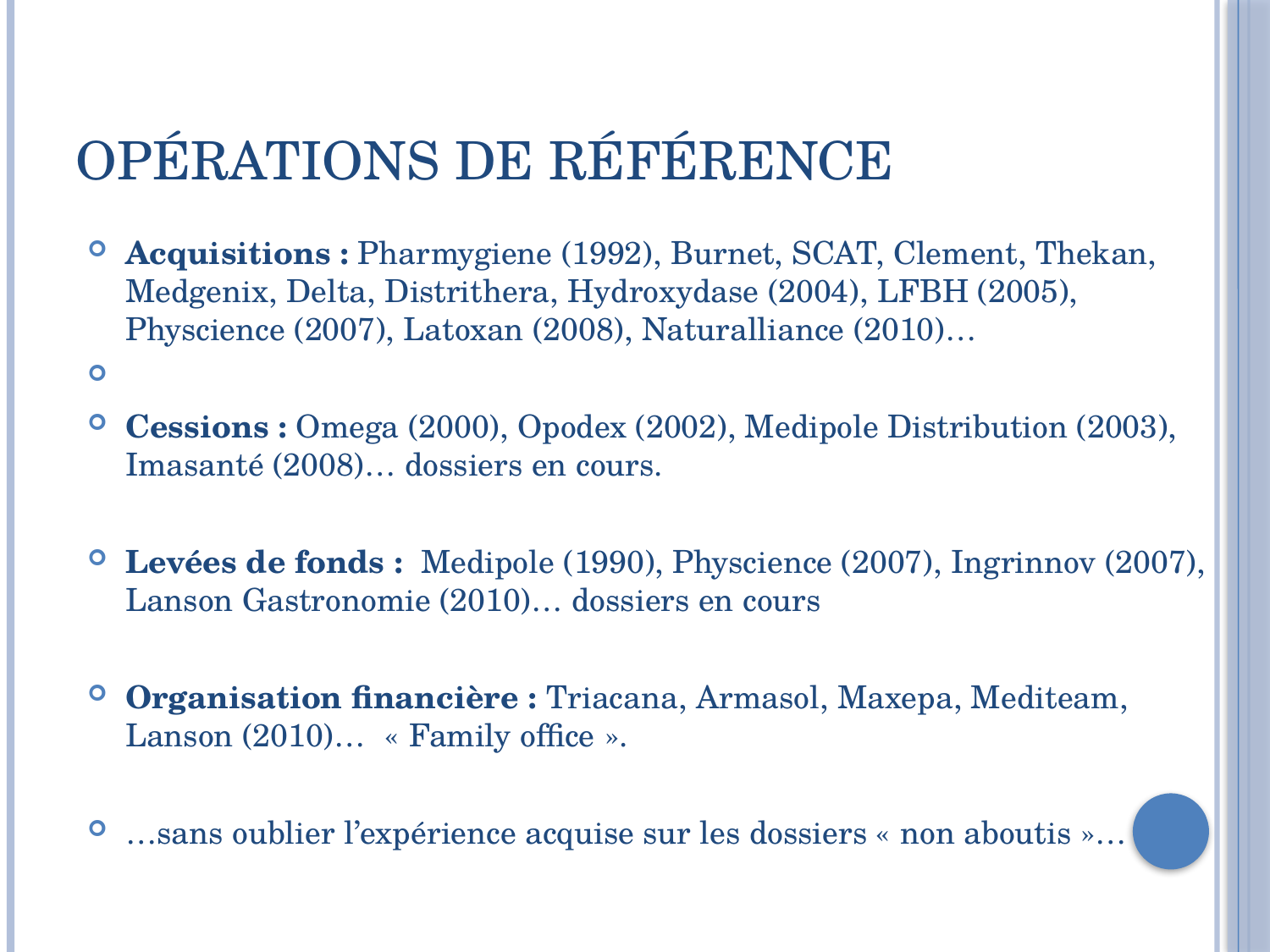

# Opérations de référence
Acquisitions : Pharmygiene (1992), Burnet, SCAT, Clement, Thekan, Medgenix, Delta, Distrithera, Hydroxydase (2004), LFBH (2005), Physcience (2007), Latoxan (2008), Naturalliance (2010)…

Cessions : Omega (2000), Opodex (2002), Medipole Distribution (2003), Imasanté (2008)… dossiers en cours.

Levées de fonds :  Medipole (1990), Physcience (2007), Ingrinnov (2007), Lanson Gastronomie (2010)… dossiers en cours

Organisation financière : Triacana, Armasol, Maxepa, Mediteam, Lanson (2010)…  « Family office ».

…sans oublier l’expérience acquise sur les dossiers « non aboutis »…
6